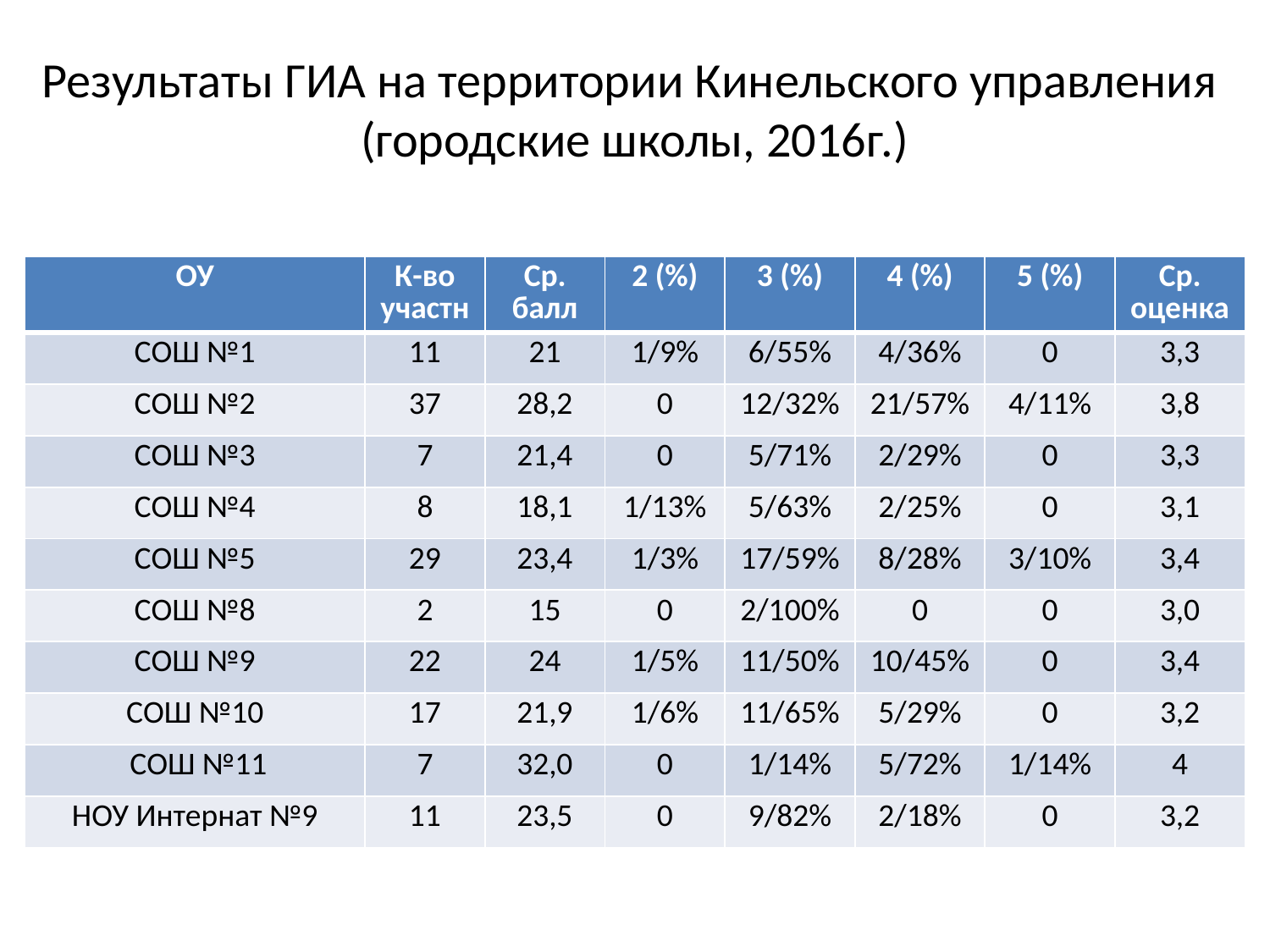

# Результаты ГИА на территории Кинельского управления  (городские школы, 2016г.)
| ОУ | К-во участн | Ср. балл | 2 (%) | 3 (%) | 4 (%) | 5 (%) | Ср. оценка |
| --- | --- | --- | --- | --- | --- | --- | --- |
| СОШ №1 | 11 | 21 | 1/9% | 6/55% | 4/36% | 0 | 3,3 |
| СОШ №2 | 37 | 28,2 | 0 | 12/32% | 21/57% | 4/11% | 3,8 |
| СОШ №3 | 7 | 21,4 | 0 | 5/71% | 2/29% | 0 | 3,3 |
| СОШ №4 | 8 | 18,1 | 1/13% | 5/63% | 2/25% | 0 | 3,1 |
| СОШ №5 | 29 | 23,4 | 1/3% | 17/59% | 8/28% | 3/10% | 3,4 |
| СОШ №8 | 2 | 15 | 0 | 2/100% | 0 | 0 | 3,0 |
| СОШ №9 | 22 | 24 | 1/5% | 11/50% | 10/45% | 0 | 3,4 |
| СОШ №10 | 17 | 21,9 | 1/6% | 11/65% | 5/29% | 0 | 3,2 |
| СОШ №11 | 7 | 32,0 | 0 | 1/14% | 5/72% | 1/14% | 4 |
| НОУ Интернат №9 | 11 | 23,5 | 0 | 9/82% | 2/18% | 0 | 3,2 |